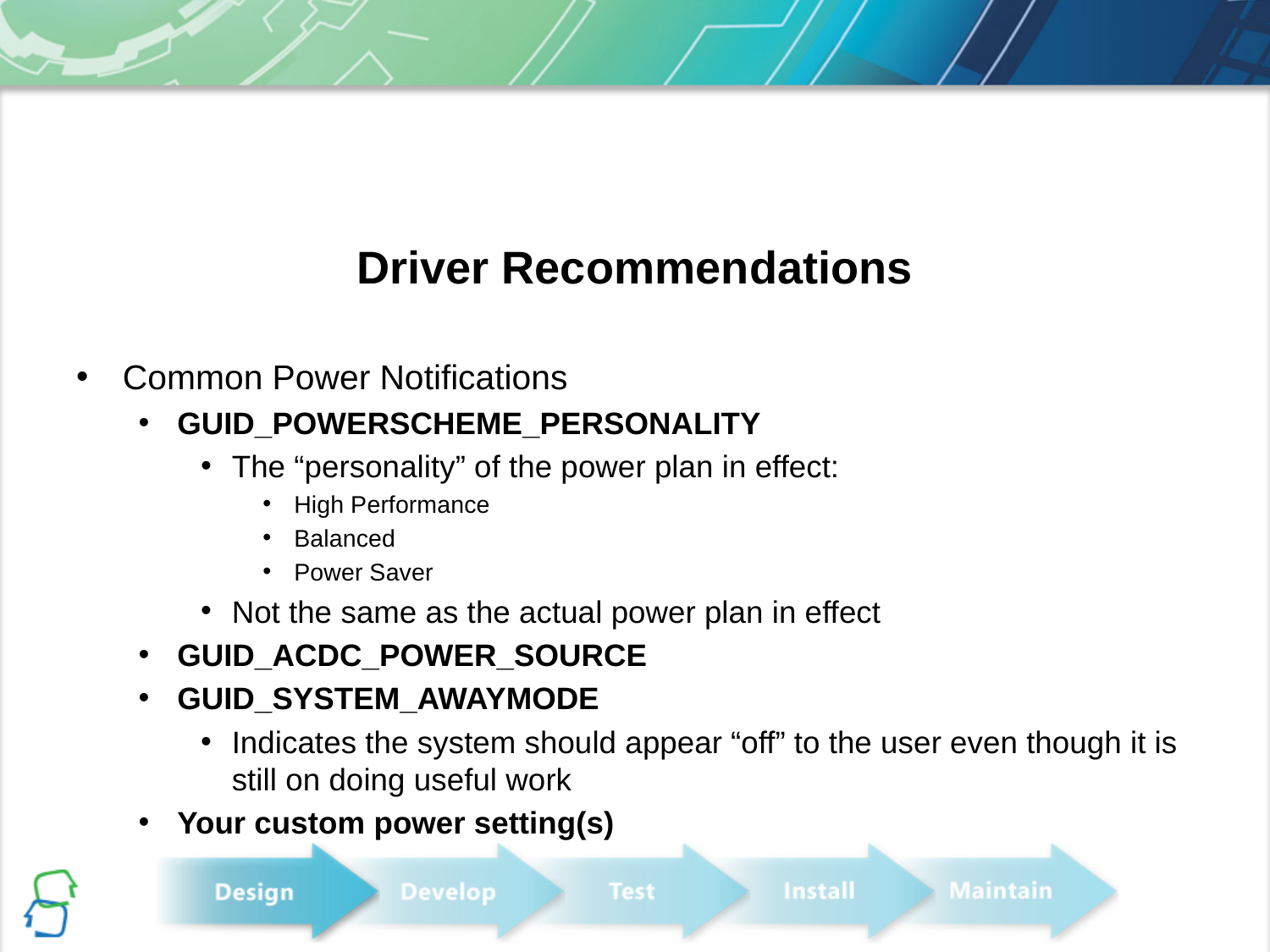

# Driver Recommendations
Common Power Notifications
GUID_POWERSCHEME_PERSONALITY
The “personality” of the power plan in effect:
High Performance
Balanced
Power Saver
Not the same as the actual power plan in effect
GUID_ACDC_POWER_SOURCE
GUID_SYSTEM_AWAYMODE
Indicates the system should appear “off” to the user even though it is still on doing useful work
Your custom power setting(s)